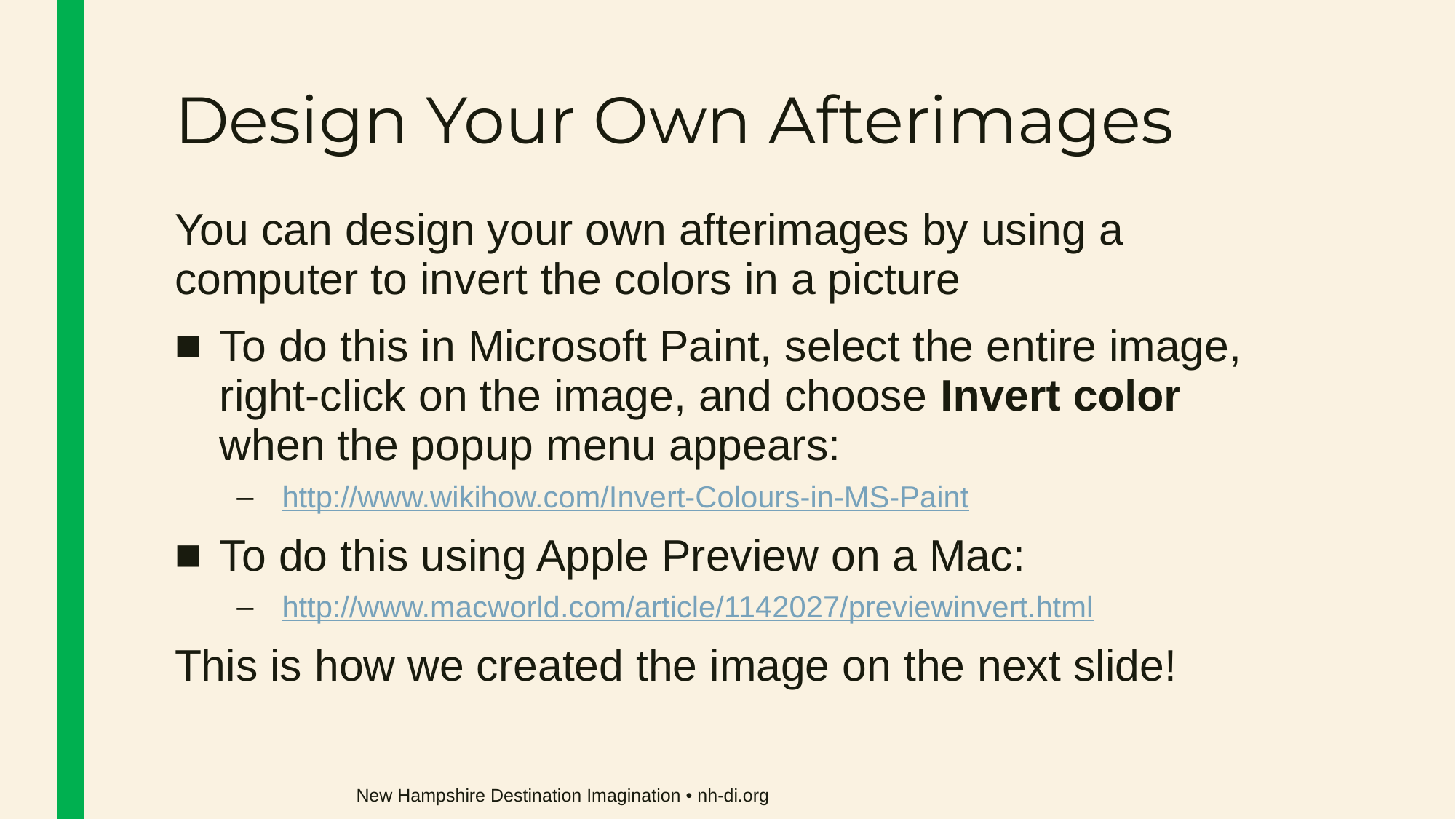

# Design Your Own Afterimages
You can design your own afterimages by using a computer to invert the colors in a picture
To do this in Microsoft Paint, select the entire image, right-click on the image, and choose Invert color when the popup menu appears:
http://www.wikihow.com/Invert-Colours-in-MS-Paint
To do this using Apple Preview on a Mac:
http://www.macworld.com/article/1142027/previewinvert.html
This is how we created the image on the next slide!
New Hampshire Destination Imagination • nh-di.org